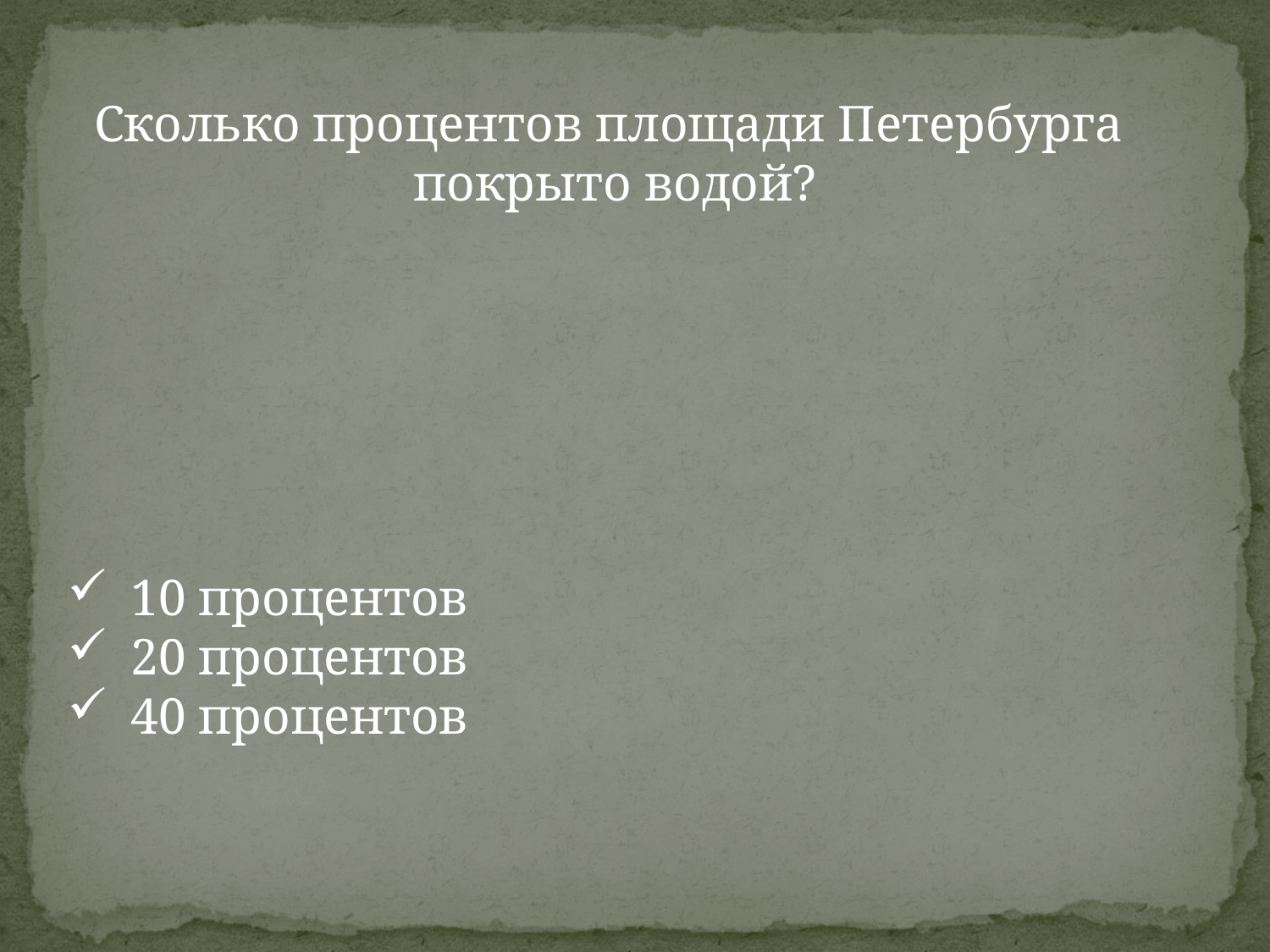

Сколько процентов площади Петербурга
покрыто водой?

10 процентов
20 процентов
40 процентов